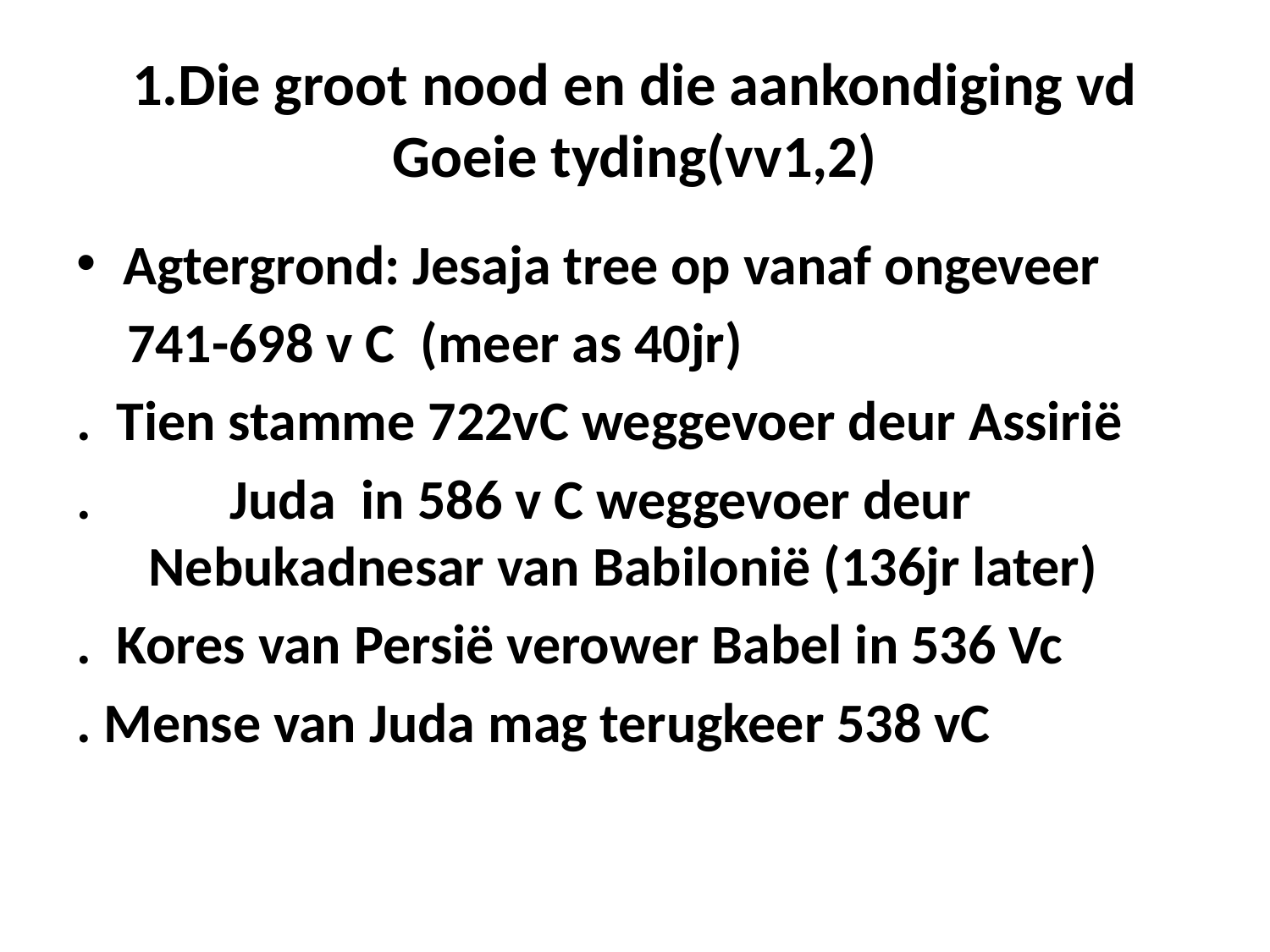

# 1.Die groot nood en die aankondiging vd Goeie tyding(vv1,2)
Agtergrond: Jesaja tree op vanaf ongeveer
    741-698 v C  (meer as 40jr)
.  Tien stamme 722vC weggevoer deur Assirië
.           Juda  in 586 v C weggevoer deur   	 	  Nebukadnesar van Babilonië (136jr later)
.  Kores van Persië verower Babel in 536 Vc
. Mense van Juda mag terugkeer 538 vC